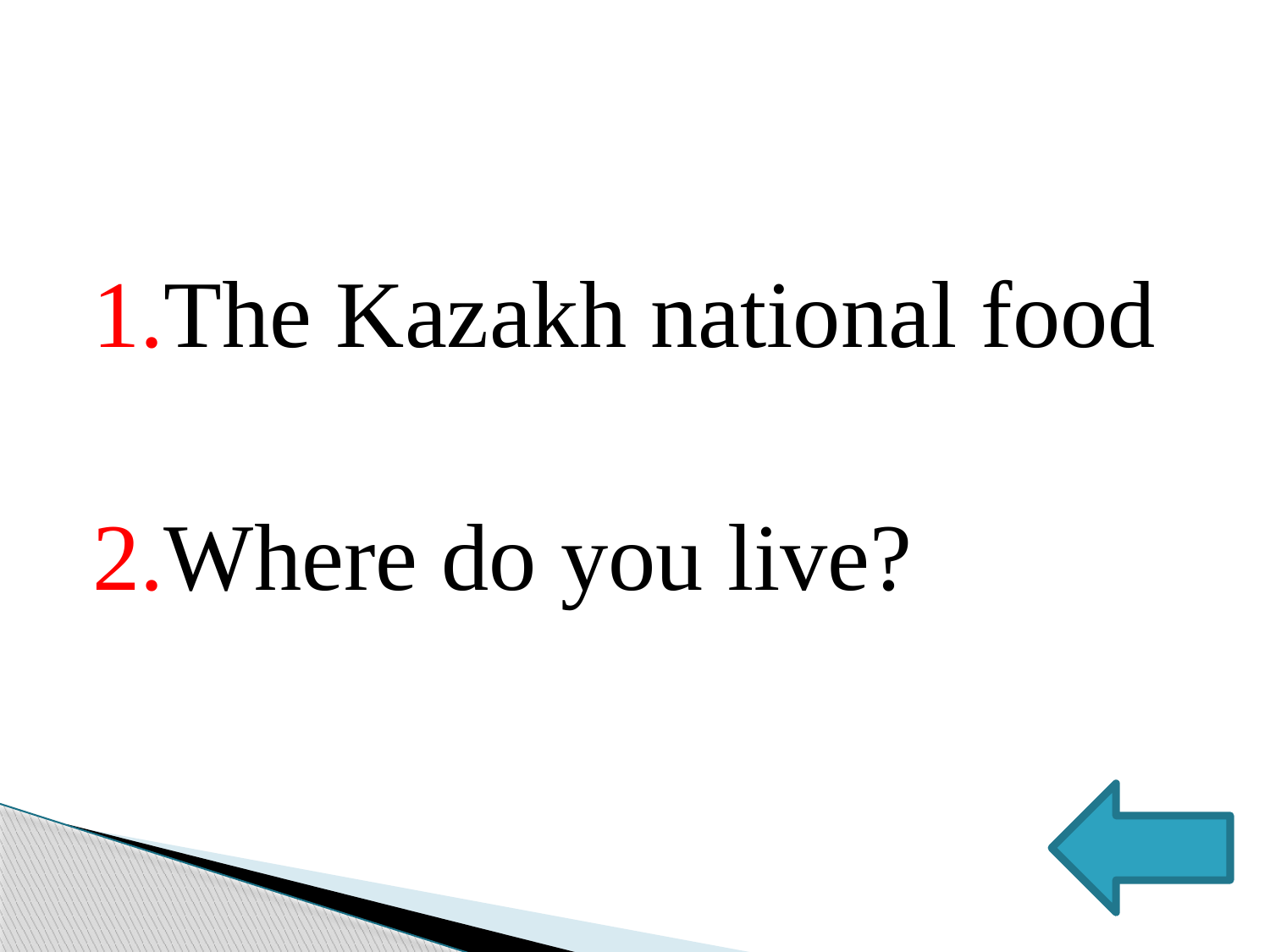

1.The Kazakh national food

2.Where do you live?